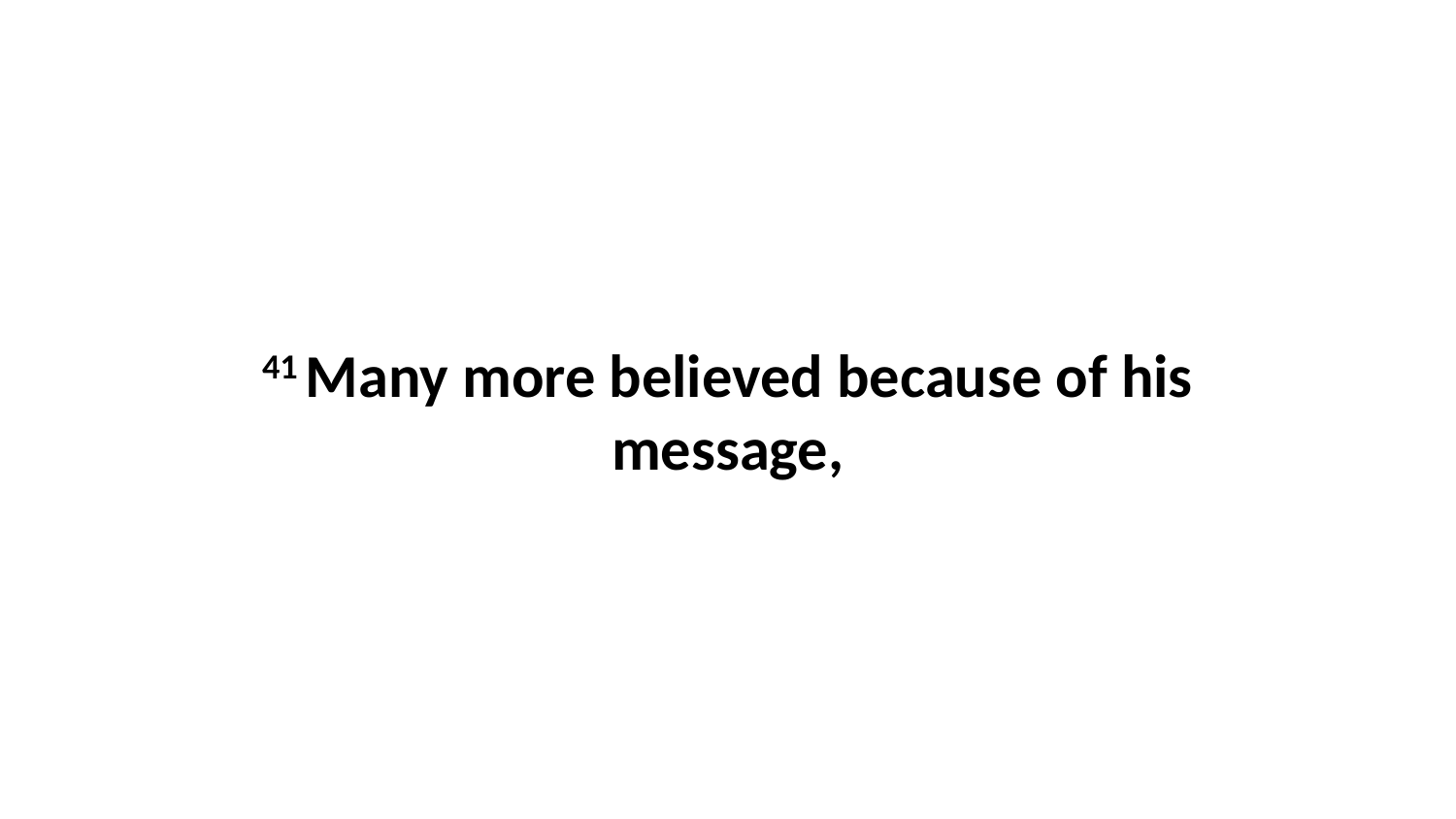

41 Many more believed because of his message,